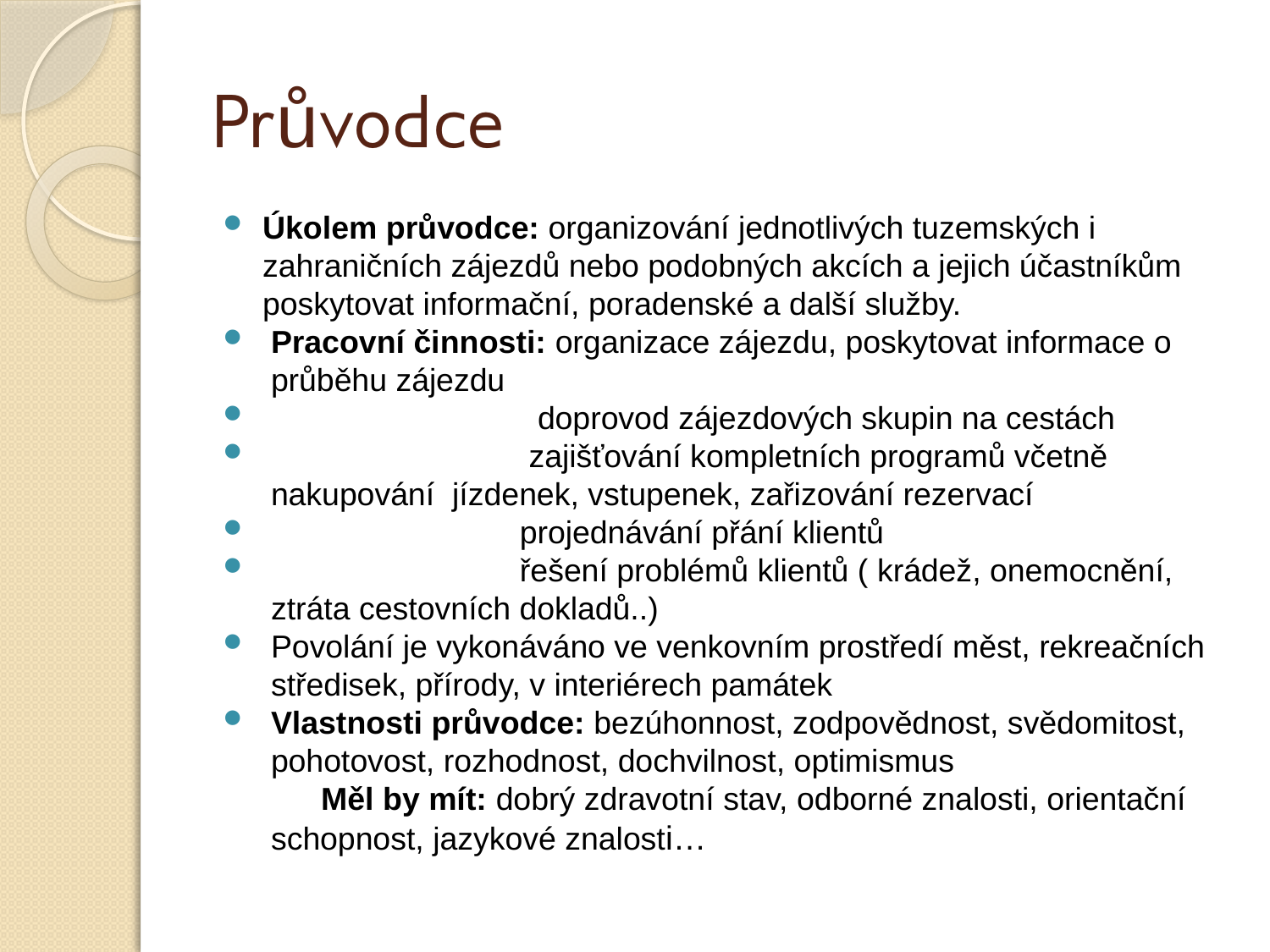

# Průvodce
Úkolem průvodce: organizování jednotlivých tuzemských i zahraničních zájezdů nebo podobných akcích a jejich účastníkům poskytovat informační, poradenské a další služby.
Pracovní činnosti: organizace zájezdu, poskytovat informace o průběhu zájezdu
                              doprovod zájezdových skupin na cestách
                             zajišťování kompletních programů včetně nakupování  jízdenek, vstupenek, zařizování rezervací
                            projednávání přání klientů
                            řešení problémů klientů ( krádež, onemocnění, ztráta cestovních dokladů..)
Povolání je vykonáváno ve venkovním prostředí měst, rekreačních středisek, přírody, v interiérech památek
Vlastnosti průvodce: bezúhonnost, zodpovědnost, svědomitost, pohotovost, rozhodnost, dochvilnost, optimismus
           Měl by mít: dobrý zdravotní stav, odborné znalosti, orientační schopnost, jazykové znalosti…